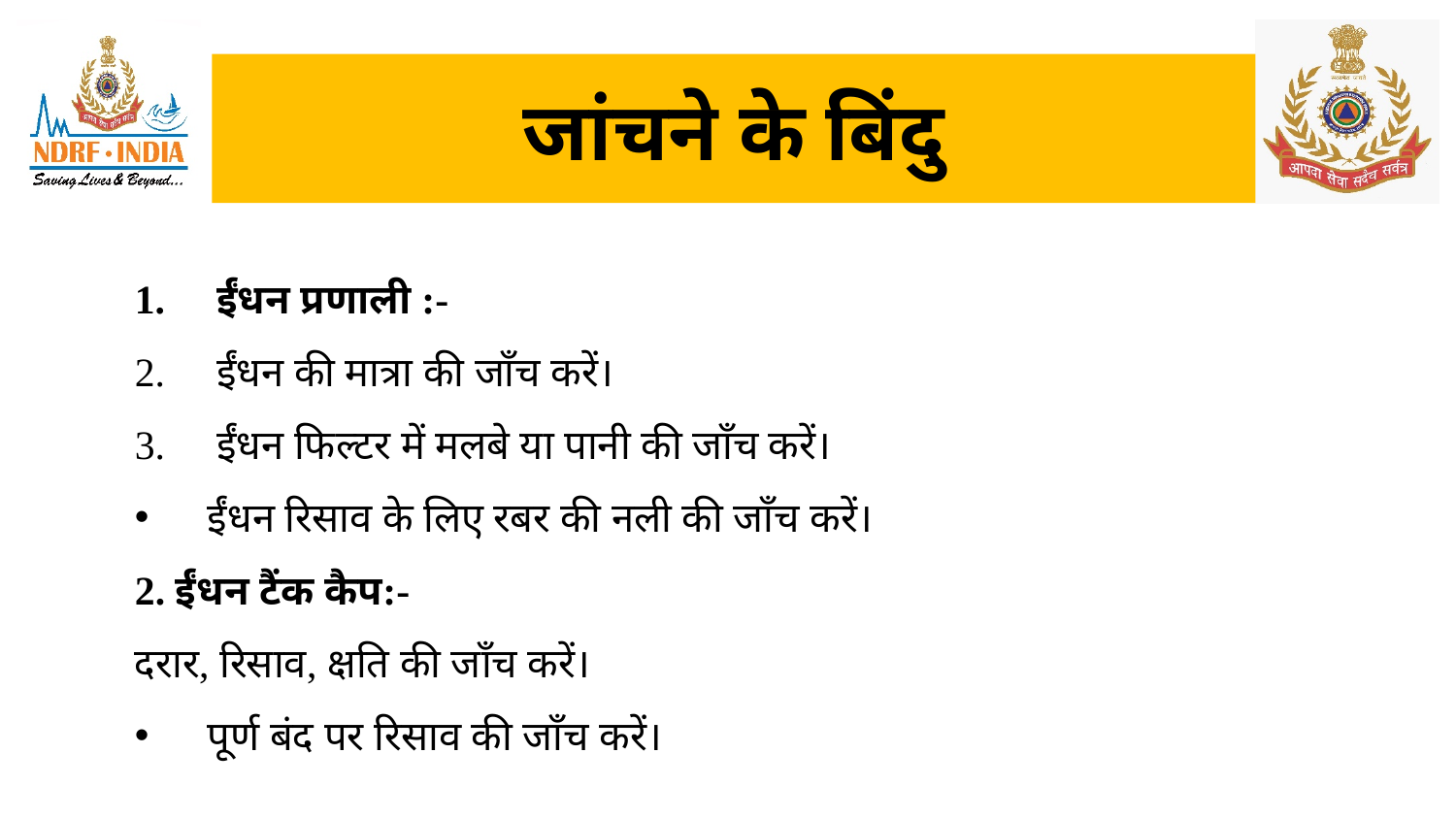

# जांचने के बिंदु
ईंधन प्रणाली :-
ईंधन की मात्रा की जाँच करें।
ईंधन फिल्टर में मलबे या पानी की जाँच करें।
ईंधन रिसाव के लिए रबर की नली की जाँच करें।
2. ईंधन टैंक कैप:-
दरार, रिसाव, क्षति की जाँच करें।
पूर्ण बंद पर रिसाव की जाँच करें।